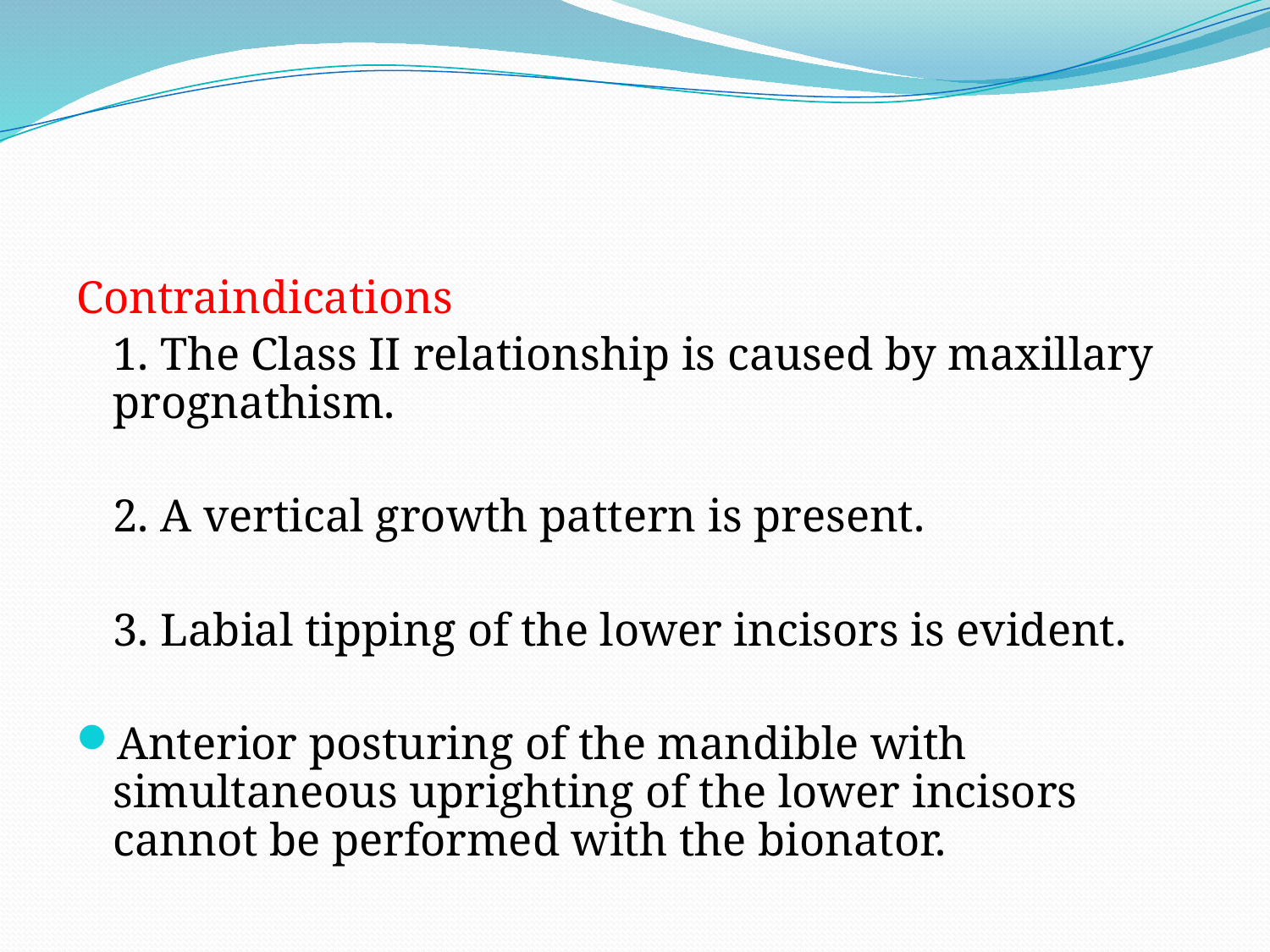

Contraindications
	1. The Class II relationship is caused by maxillary prognathism.

	2. A vertical growth pattern is present.

	3. Labial tipping of the lower incisors is evident.

Anterior posturing of the mandible with simultaneous uprighting of the lower incisors cannot be performed with the bionator.